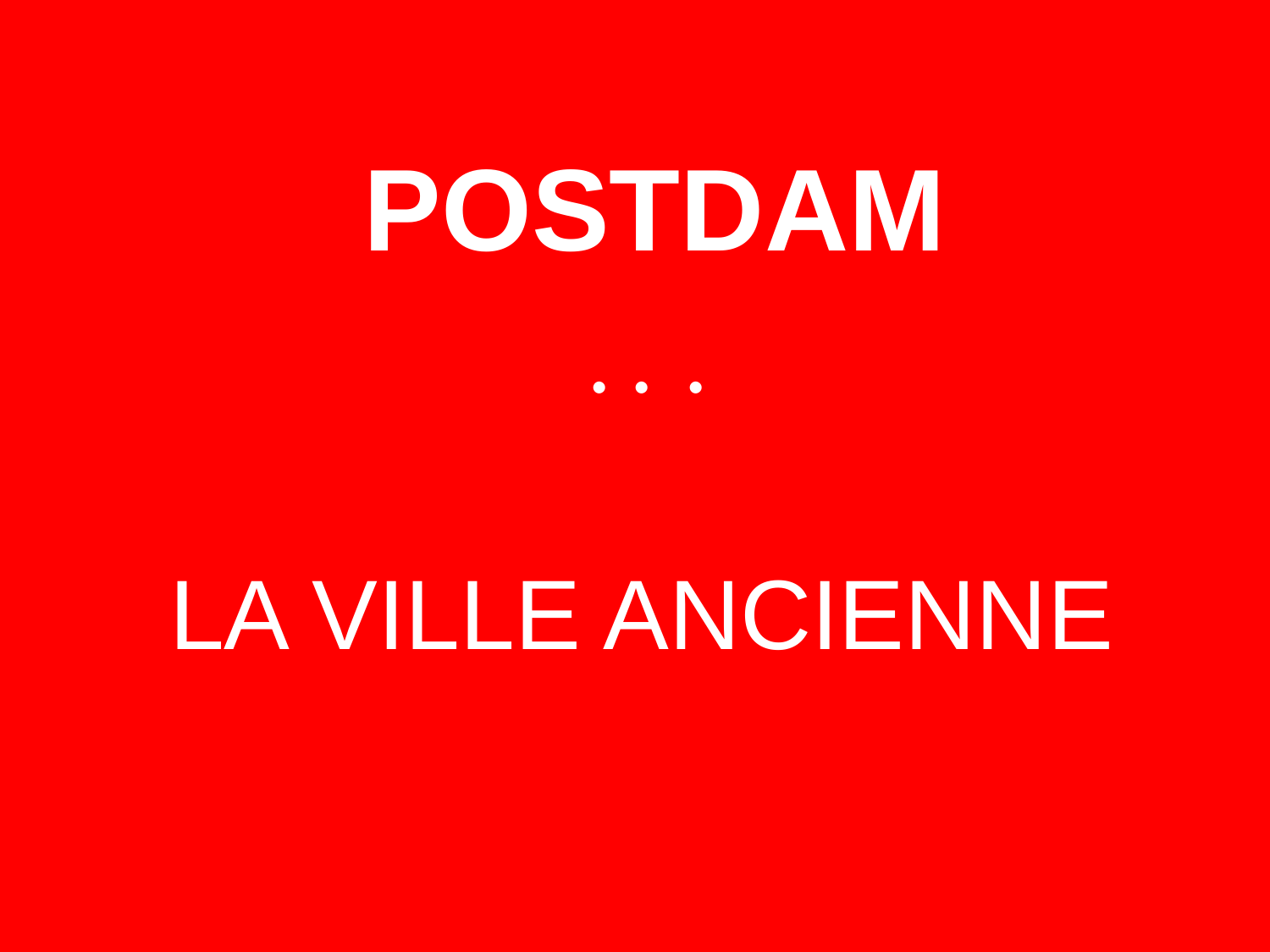

# POSTDAM
.
.
.
LA VILLE ANCIENNE